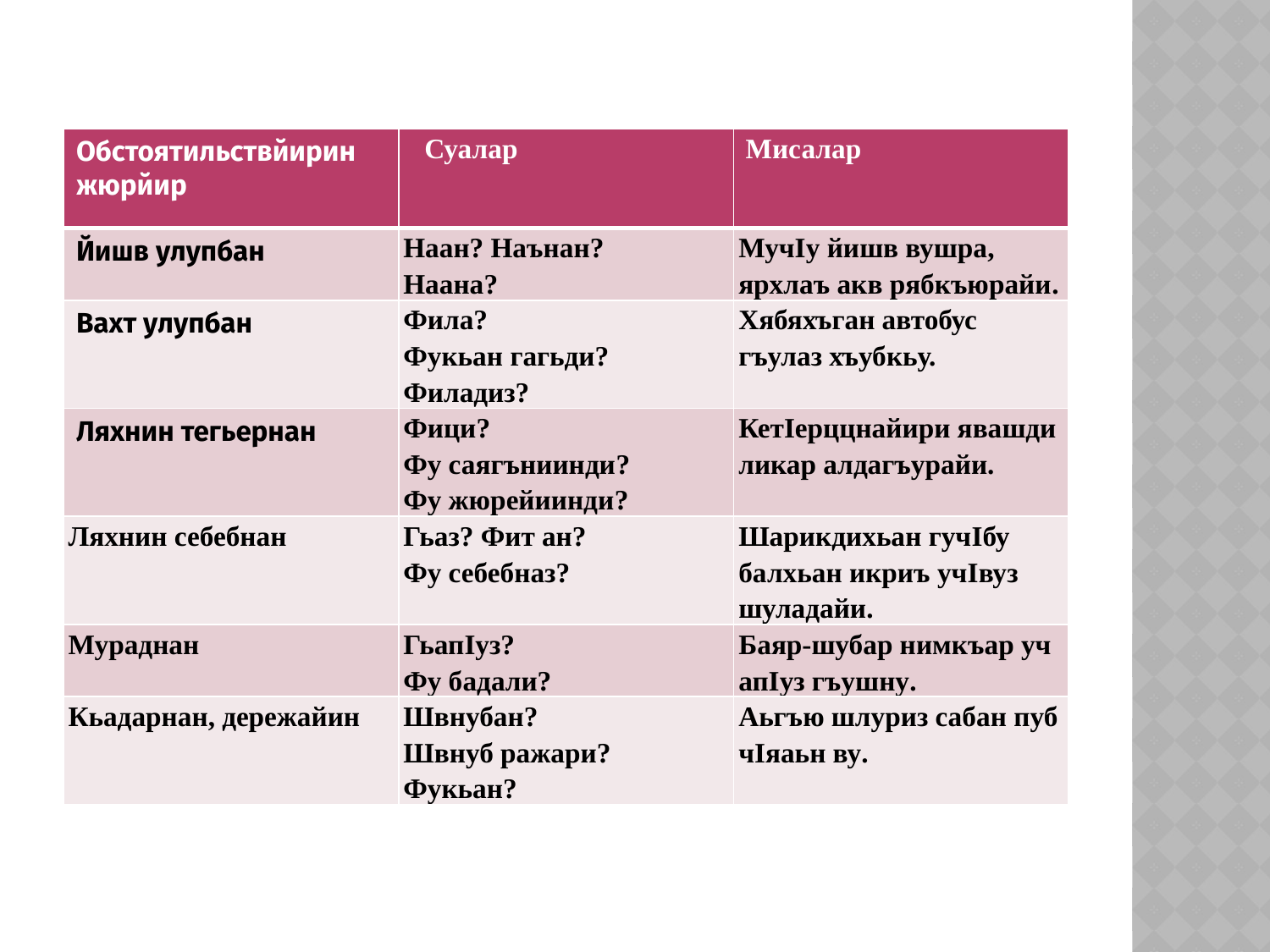

#
| Обстоятильствйирин жюрйир | Суалар | Мисалар |
| --- | --- | --- |
| Йишв улупбан | Наан? Наънан? Наана? | МучIу йишв вушра, ярхлаъ акв рябкъюрайи. |
| Вахт улупбан | Фила? Фукьан гагьди? Филадиз? | Хябяхъган автобус гъулаз хъубкьу. |
| Ляхнин тегьернан | Фици? Фу саягъниинди? Фу жюрейиинди? | КетIерццнайири явашди ликар алдагъурайи. |
| Ляхнин себебнан | Гьаз? Фит ан? Фу себебназ? | Шарикдихьан гучIбу балхьан икриъ учIвуз шуладайи. |
| Мураднан | ГьапIуз? Фу бадали? | Баяр-шубар нимкъар уч апIуз гъушну. |
| Кьадарнан, дережайин | Швнубан? Швнуб ражари? Фукьан? | Аьгъю шлуриз сабан пуб чIяаьн ву. |